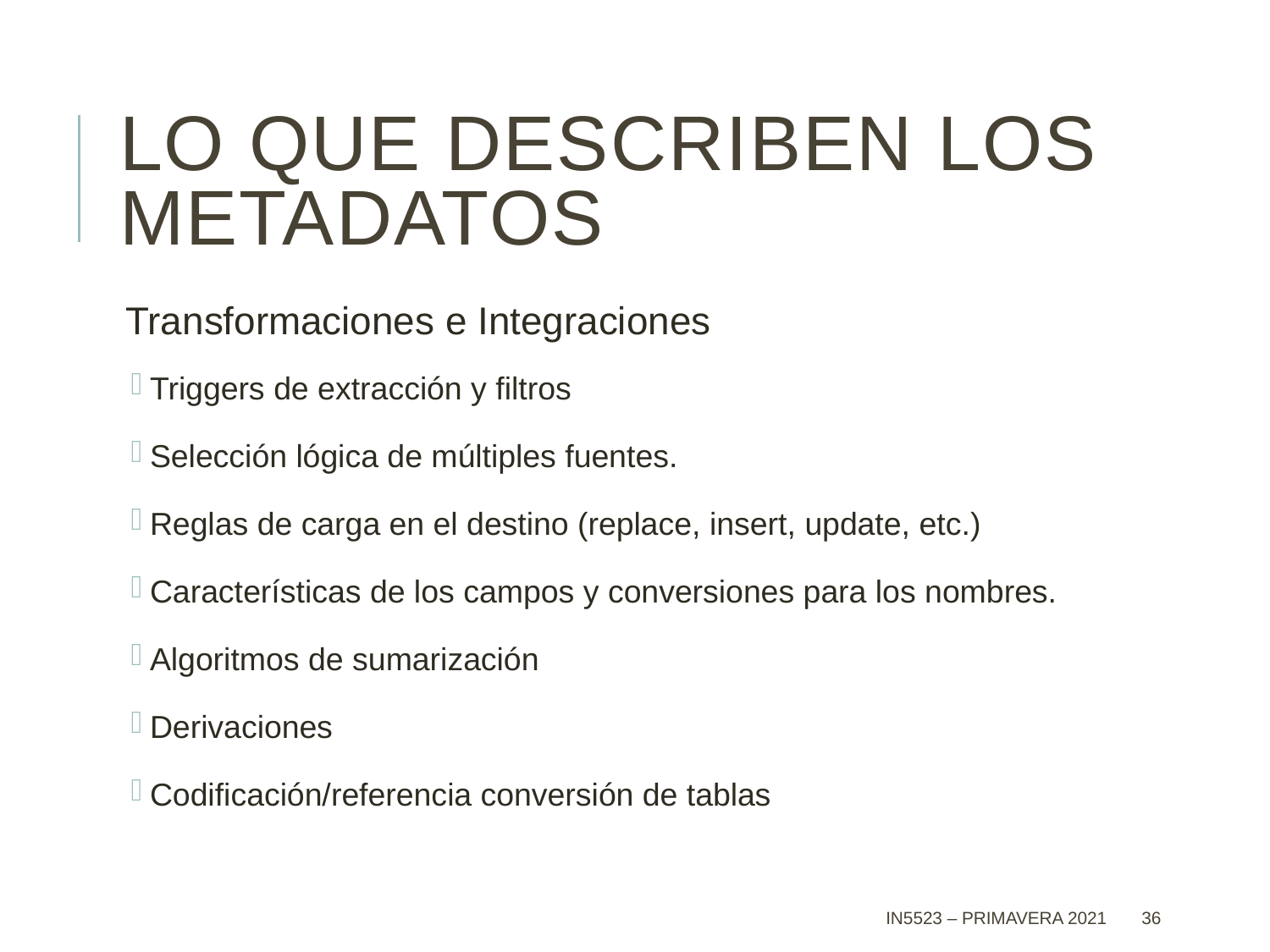

# Lo que describen los metadatos
Transformaciones e Integraciones
Triggers de extracción y filtros
Selección lógica de múltiples fuentes.
Reglas de carga en el destino (replace, insert, update, etc.)
Características de los campos y conversiones para los nombres.
Algoritmos de sumarización
Derivaciones
Codificación/referencia conversión de tablas

IN5523 – Primavera 2021
36